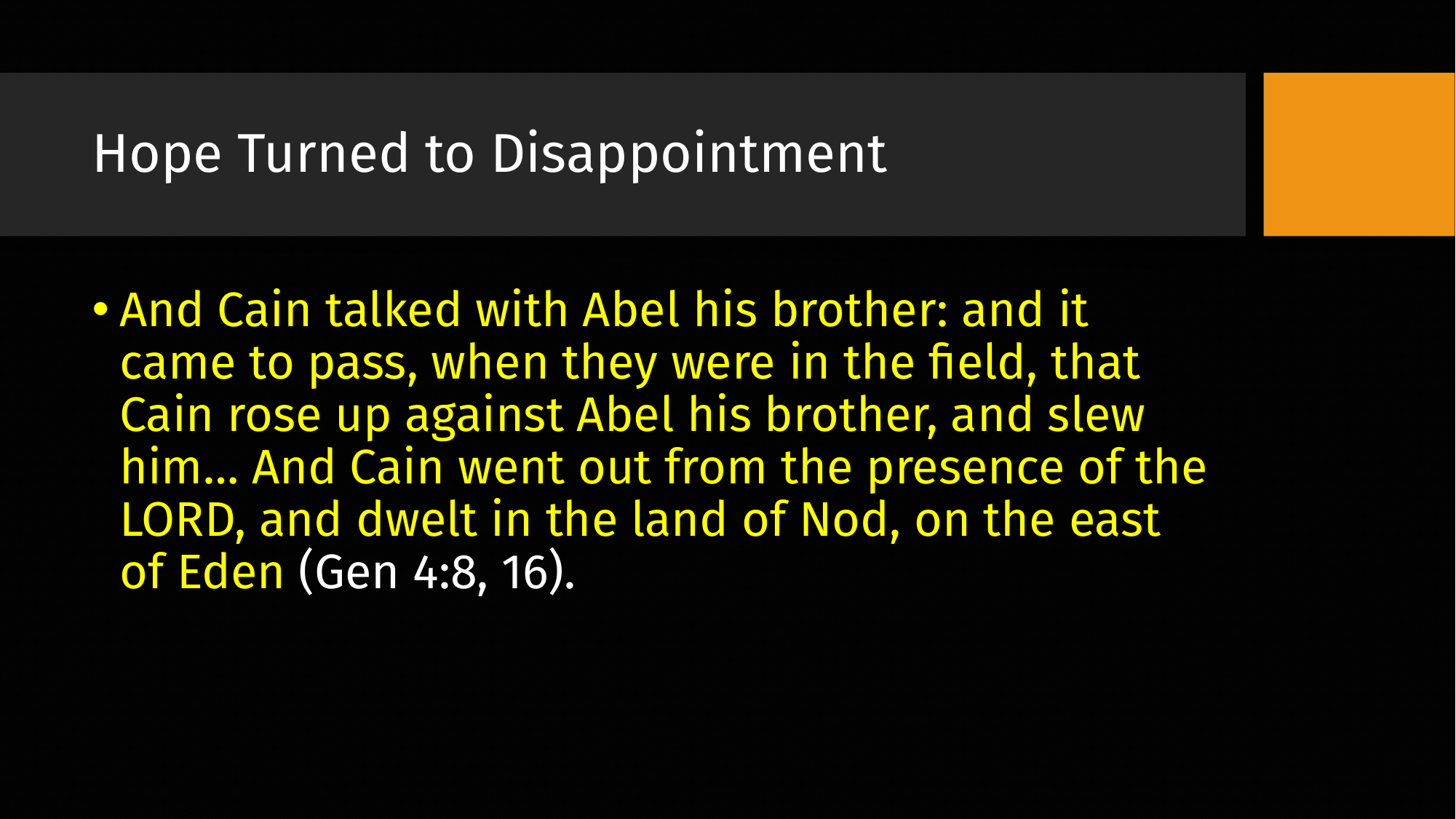

# Hope Turned to Disappointment
And Cain talked with Abel his brother: and it came to pass, when they were in the field, that Cain rose up against Abel his brother, and slew him… And Cain went out from the presence of the LORD, and dwelt in the land of Nod, on the east of Eden (Gen 4:8, 16).